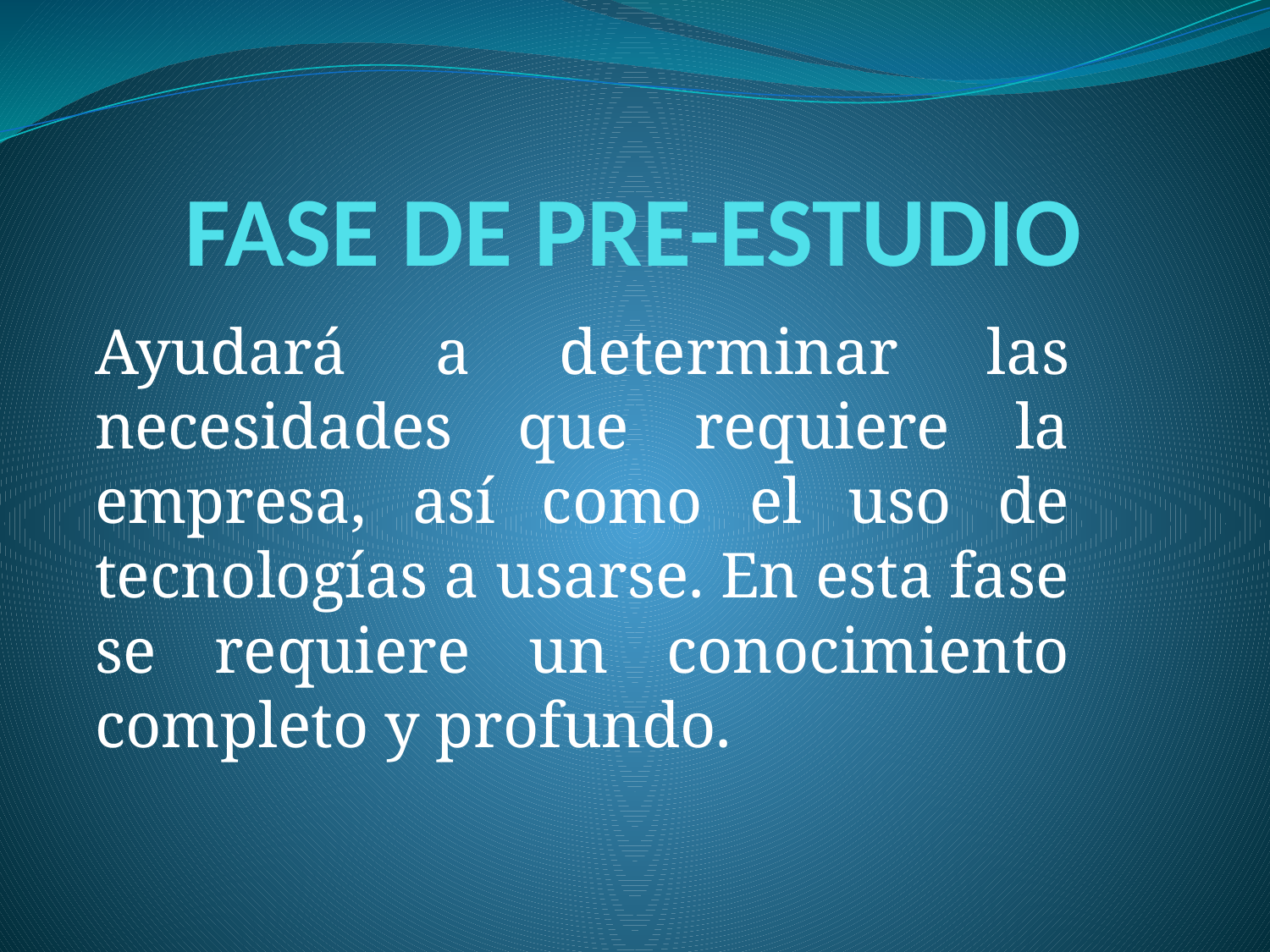

# FASE DE PRE-ESTUDIO
Ayudará a determinar las necesidades que requiere la empresa, así como el uso de tecnologías a usarse. En esta fase se requiere un conocimiento completo y profundo.